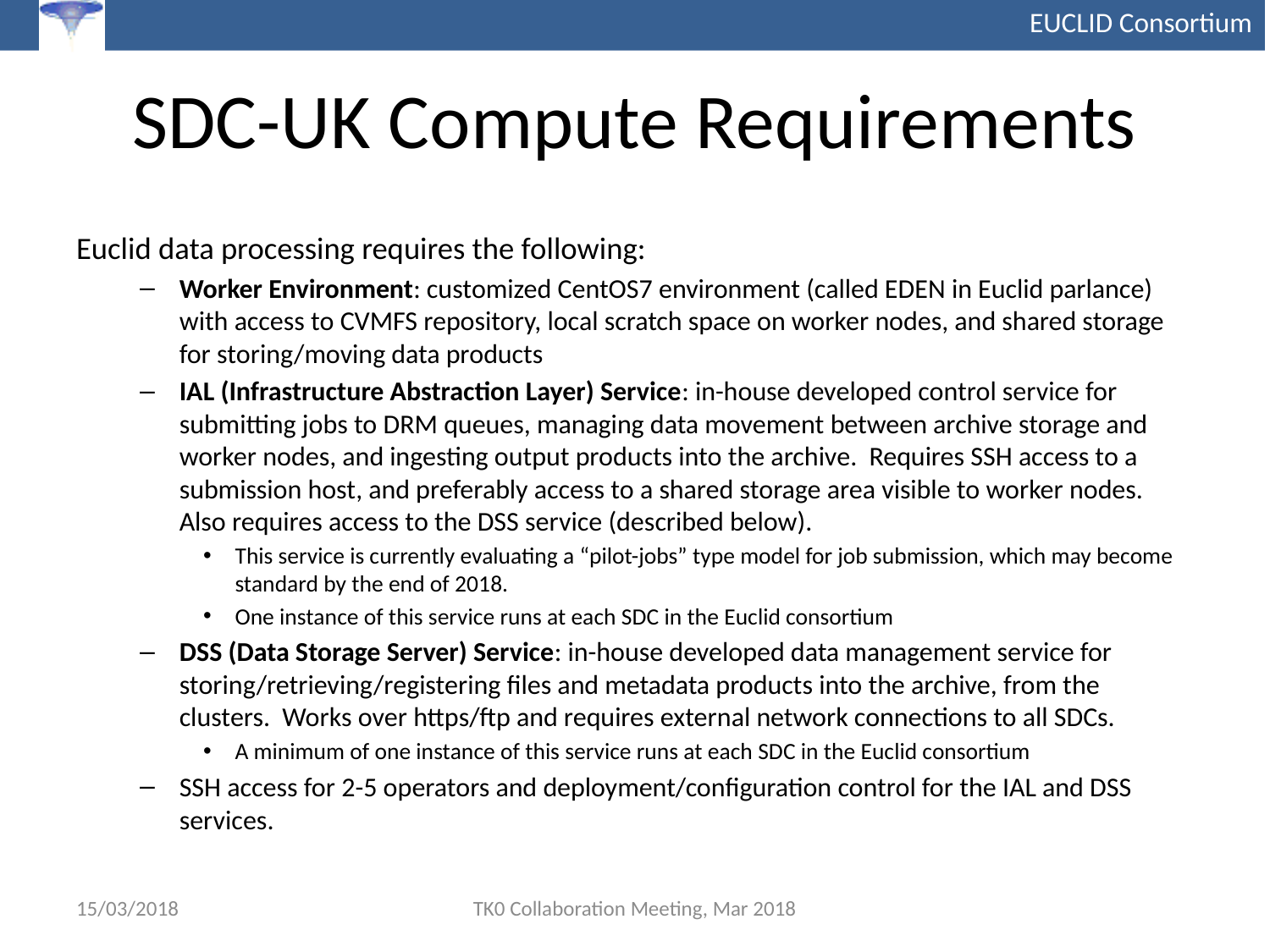

# SDC-UK Compute Requirements
Euclid data processing requires the following:
Worker Environment: customized CentOS7 environment (called EDEN in Euclid parlance) with access to CVMFS repository, local scratch space on worker nodes, and shared storage for storing/moving data products
IAL (Infrastructure Abstraction Layer) Service: in-house developed control service for submitting jobs to DRM queues, managing data movement between archive storage and worker nodes, and ingesting output products into the archive.  Requires SSH access to a submission host, and preferably access to a shared storage area visible to worker nodes.  Also requires access to the DSS service (described below).
This service is currently evaluating a “pilot-jobs” type model for job submission, which may become standard by the end of 2018.
One instance of this service runs at each SDC in the Euclid consortium
DSS (Data Storage Server) Service: in-house developed data management service for storing/retrieving/registering files and metadata products into the archive, from the clusters.  Works over https/ftp and requires external network connections to all SDCs.
A minimum of one instance of this service runs at each SDC in the Euclid consortium
SSH access for 2-5 operators and deployment/configuration control for the IAL and DSS services.
15/03/2018
TK0 Collaboration Meeting, Mar 2018